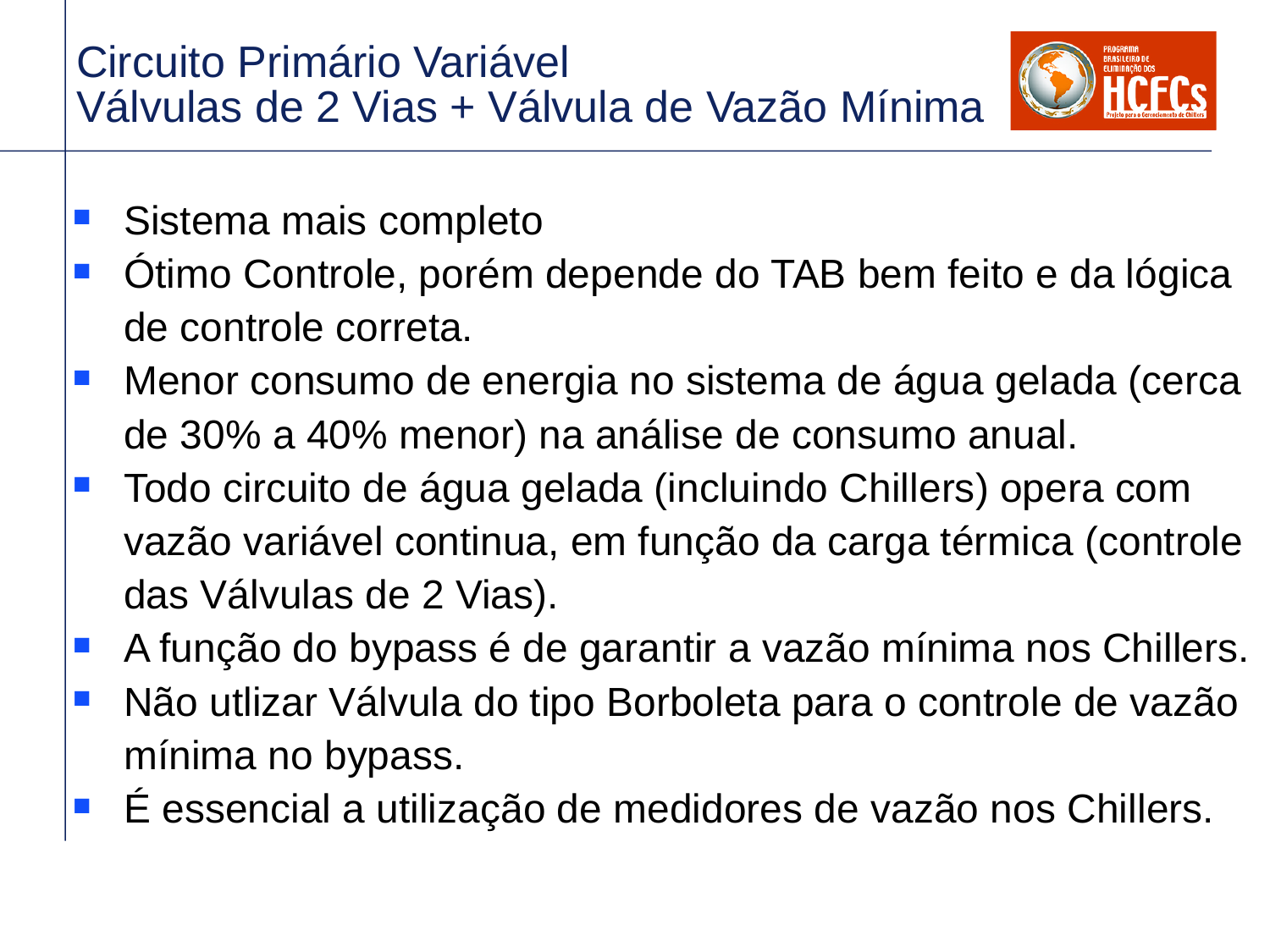

# Circuito Primário Variável Válvulas de 2 Vias + Válvula de Vazão Mínima
Sistema mais completo
Ótimo Controle, porém depende do TAB bem feito e da lógica de controle correta.
Menor consumo de energia no sistema de água gelada (cerca de 30% a 40% menor) na análise de consumo anual.
Todo circuito de água gelada (incluindo Chillers) opera com vazão variável continua, em função da carga térmica (controle das Válvulas de 2 Vias).
A função do bypass é de garantir a vazão mínima nos Chillers.
Não utlizar Válvula do tipo Borboleta para o controle de vazão mínima no bypass.
É essencial a utilização de medidores de vazão nos Chillers.